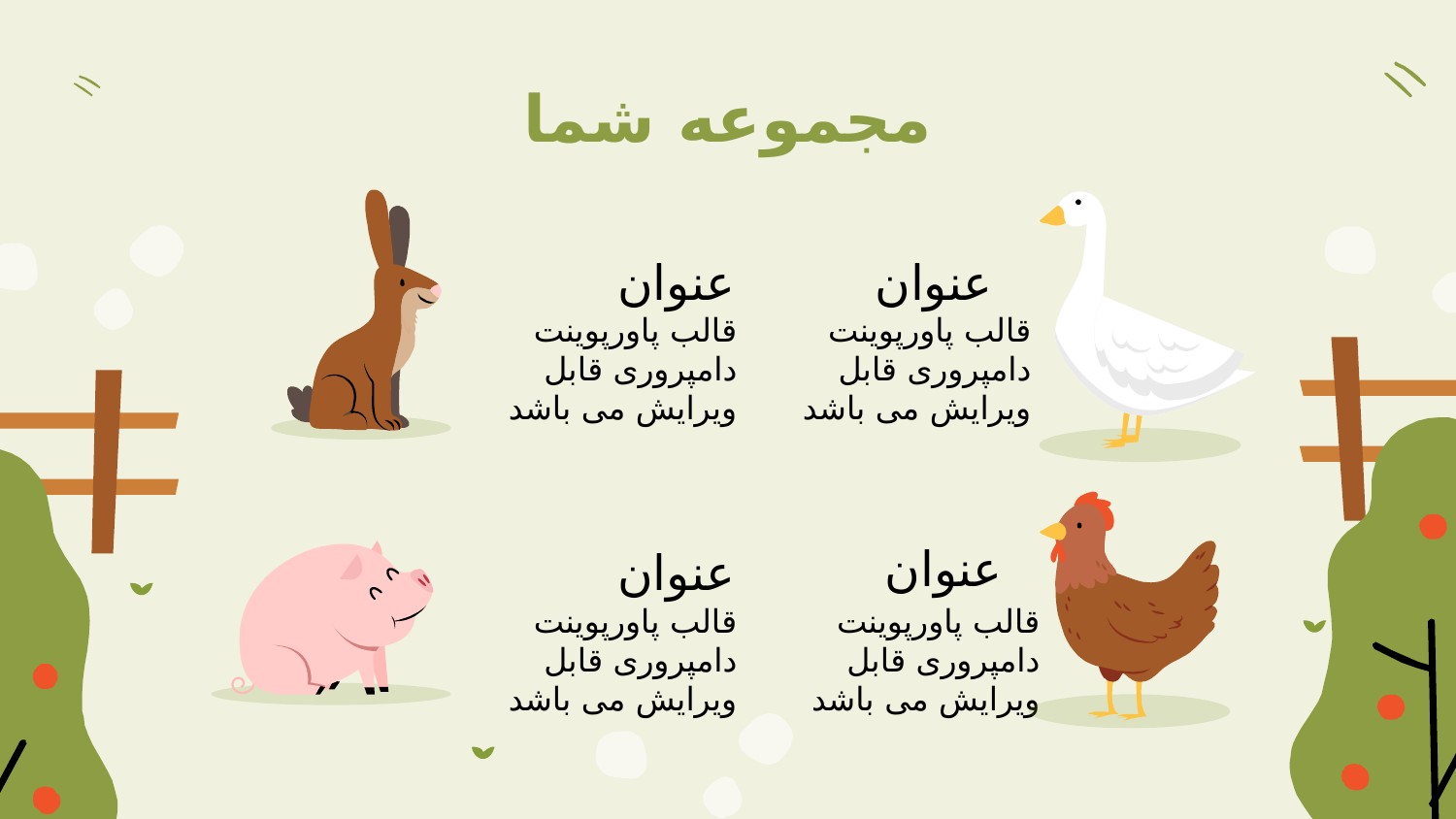

# مجموعه شما

عنوان
عنوان
قالب پاورپوینت دامپروری قابل ویرایش می باشد
قالب پاورپوینت دامپروری قابل ویرایش می باشد

عنوان

عنوان
قالب پاورپوینت دامپروری قابل ویرایش می باشد
قالب پاورپوینت دامپروری قابل ویرایش می باشد